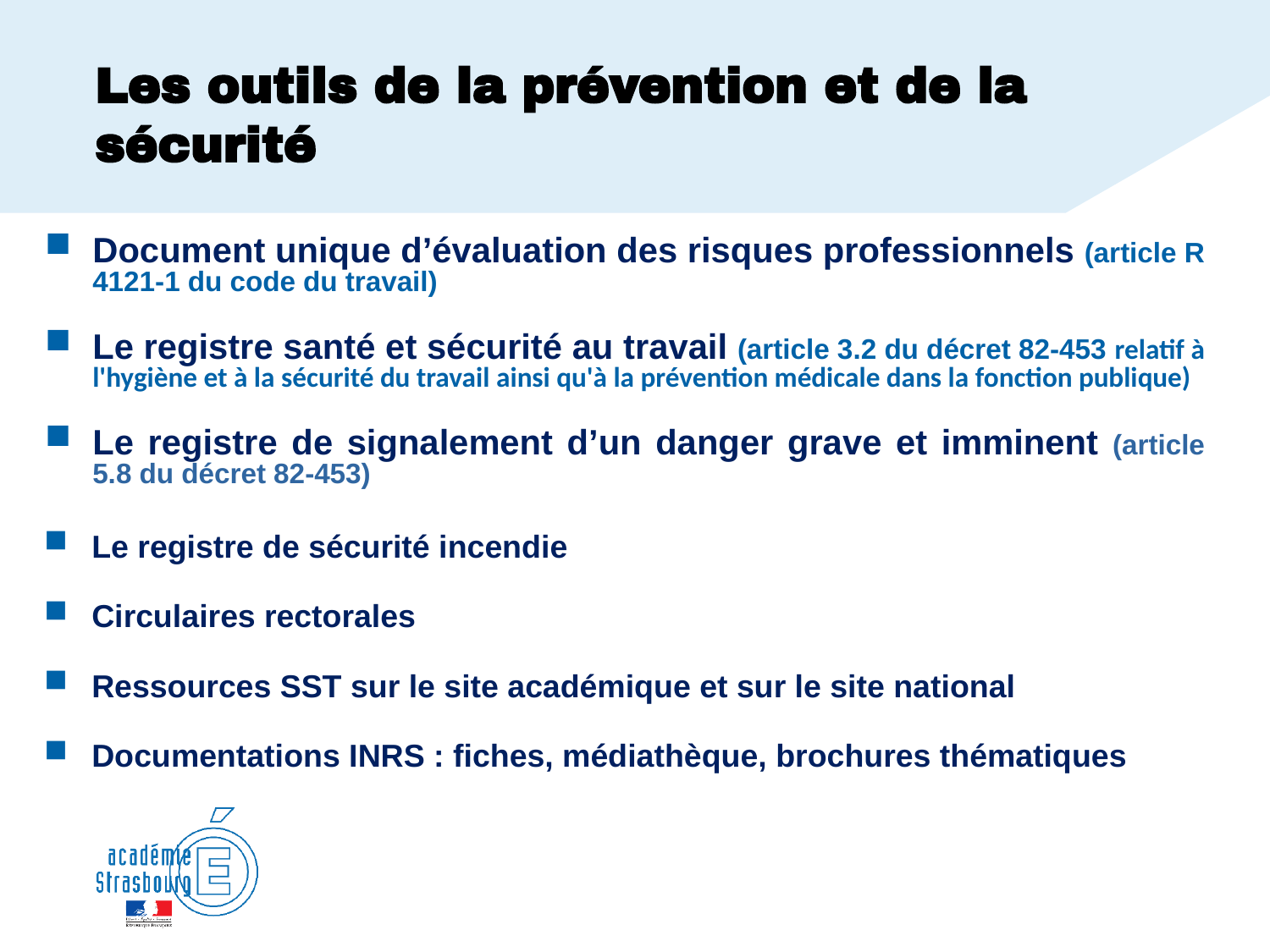

# Les outils de la prévention et de la sécurité
Document unique d’évaluation des risques professionnels (article R 4121-1 du code du travail)
Le registre santé et sécurité au travail (article 3.2 du décret 82-453 relatif à l'hygiène et à la sécurité du travail ainsi qu'à la prévention médicale dans la fonction publique)
Le registre de signalement d’un danger grave et imminent (article 5.8 du décret 82-453)
Le registre de sécurité incendie
Circulaires rectorales
Ressources SST sur le site académique et sur le site national
Documentations INRS : fiches, médiathèque, brochures thématiques